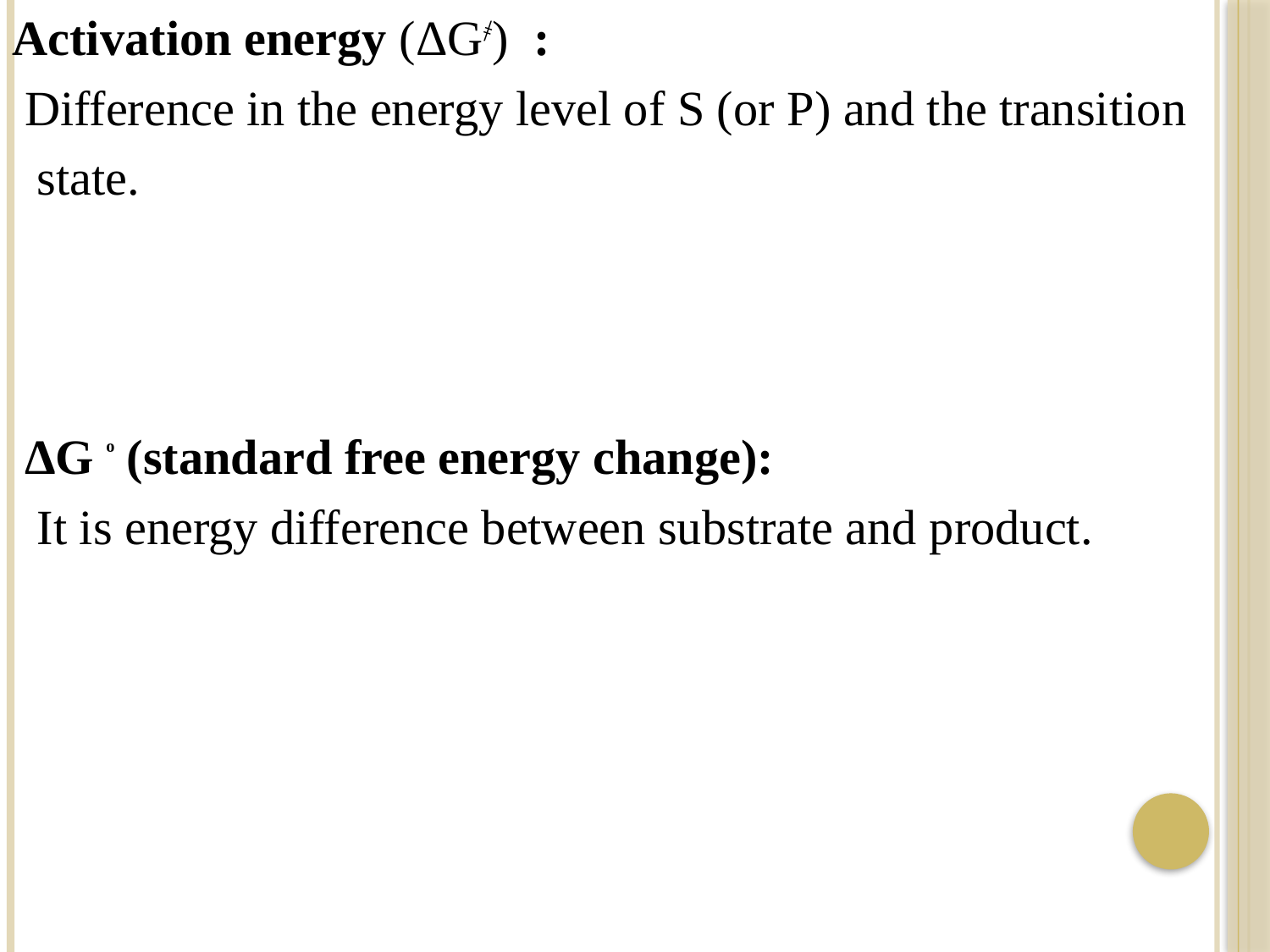

Activation energy (ΔG҂)  :
 Difference in the energy level of S (or P) and the transition
  state.

 ΔG ͦ (standard free energy change):
  It is energy difference between substrate and product.